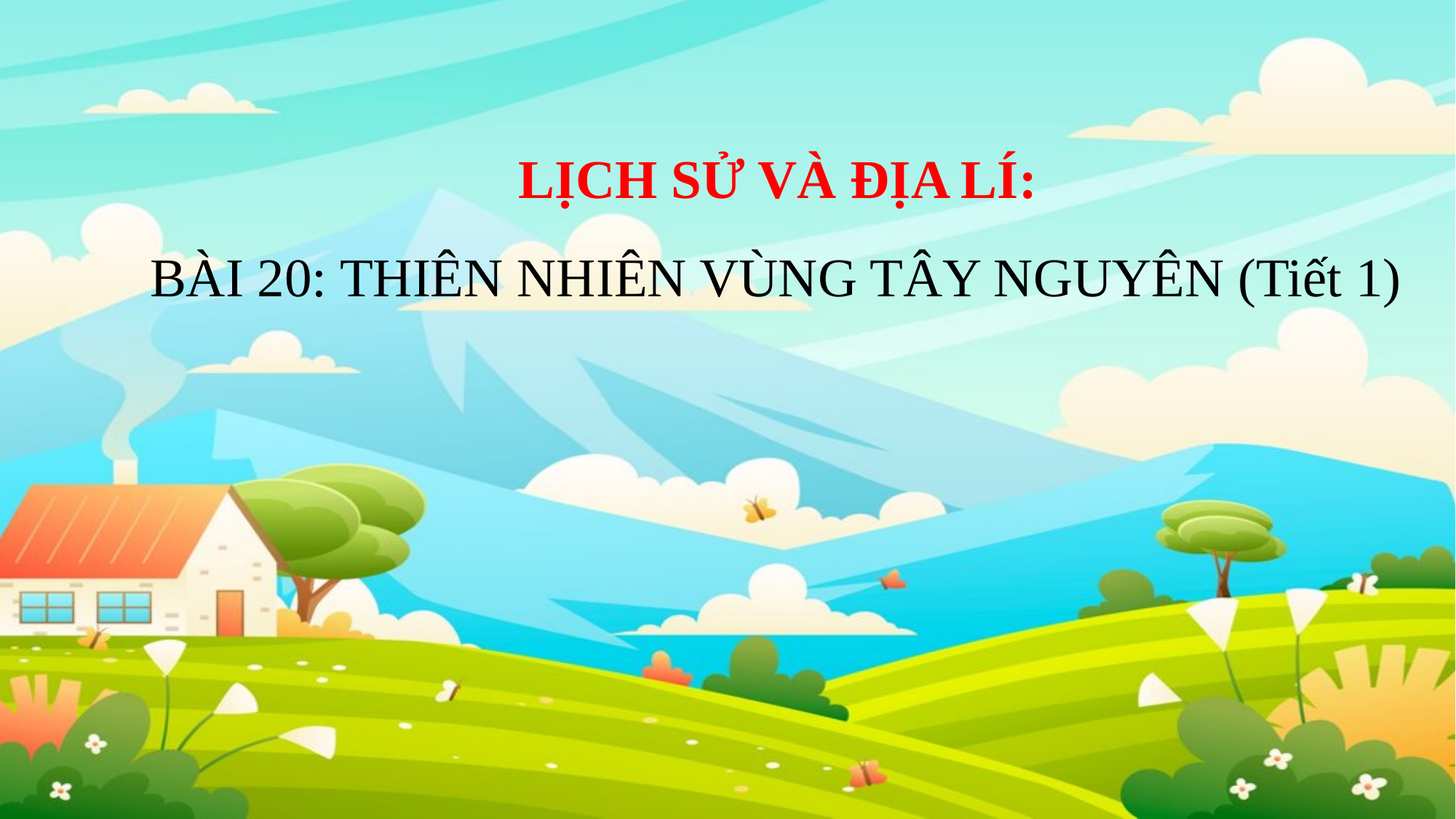

LỊCH SỬ VÀ ĐỊA LÍ:

    BÀI 20: THIÊN NHIÊN VÙNG TÂY NGUYÊN (Tiết 1)